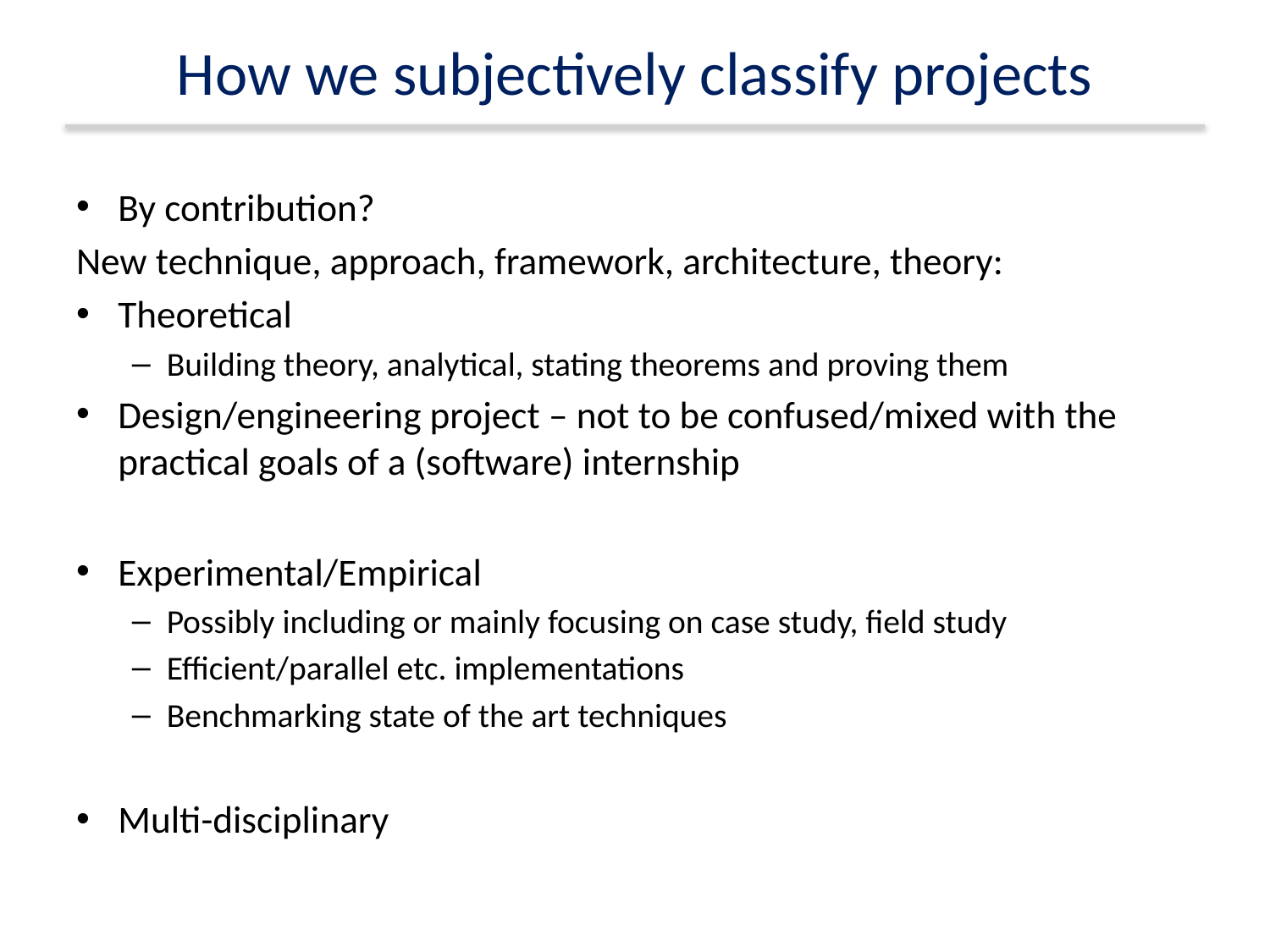

# How we subjectively classify projects
By contribution?
New technique, approach, framework, architecture, theory:
Theoretical
Building theory, analytical, stating theorems and proving them
Design/engineering project – not to be confused/mixed with the practical goals of a (software) internship

Experimental/Empirical
Possibly including or mainly focusing on case study, field study
Efficient/parallel etc. implementations
Benchmarking state of the art techniques

Multi-disciplinary